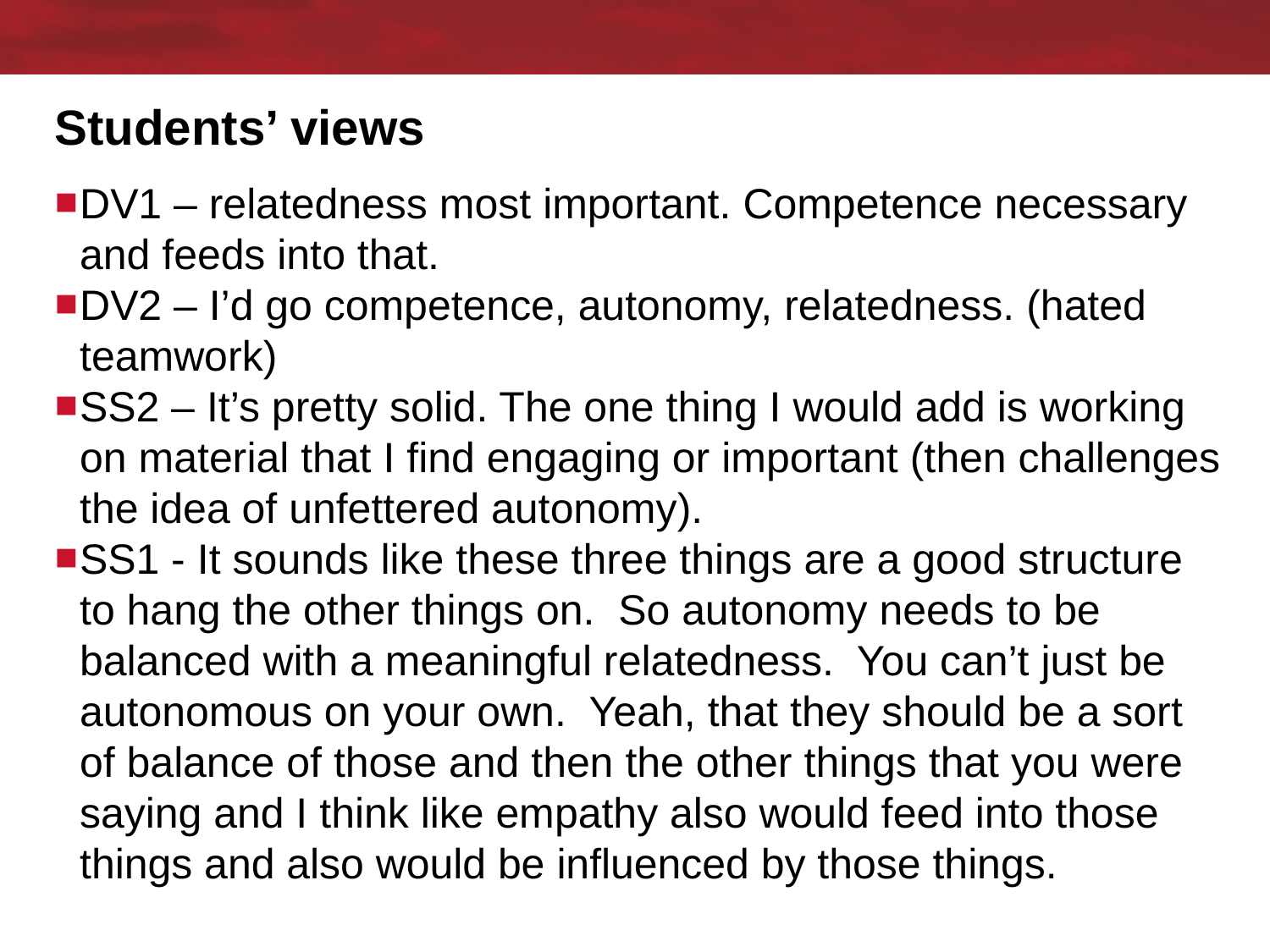

# Students’ views
DV1 – relatedness most important. Competence necessary and feeds into that.
DV2 – I’d go competence, autonomy, relatedness. (hated teamwork)
SS2 – It’s pretty solid. The one thing I would add is working on material that I find engaging or important (then challenges the idea of unfettered autonomy).
SS1 - It sounds like these three things are a good structure to hang the other things on.  So autonomy needs to be balanced with a meaningful relatedness.  You can’t just be autonomous on your own.  Yeah, that they should be a sort of balance of those and then the other things that you were saying and I think like empathy also would feed into those things and also would be influenced by those things.